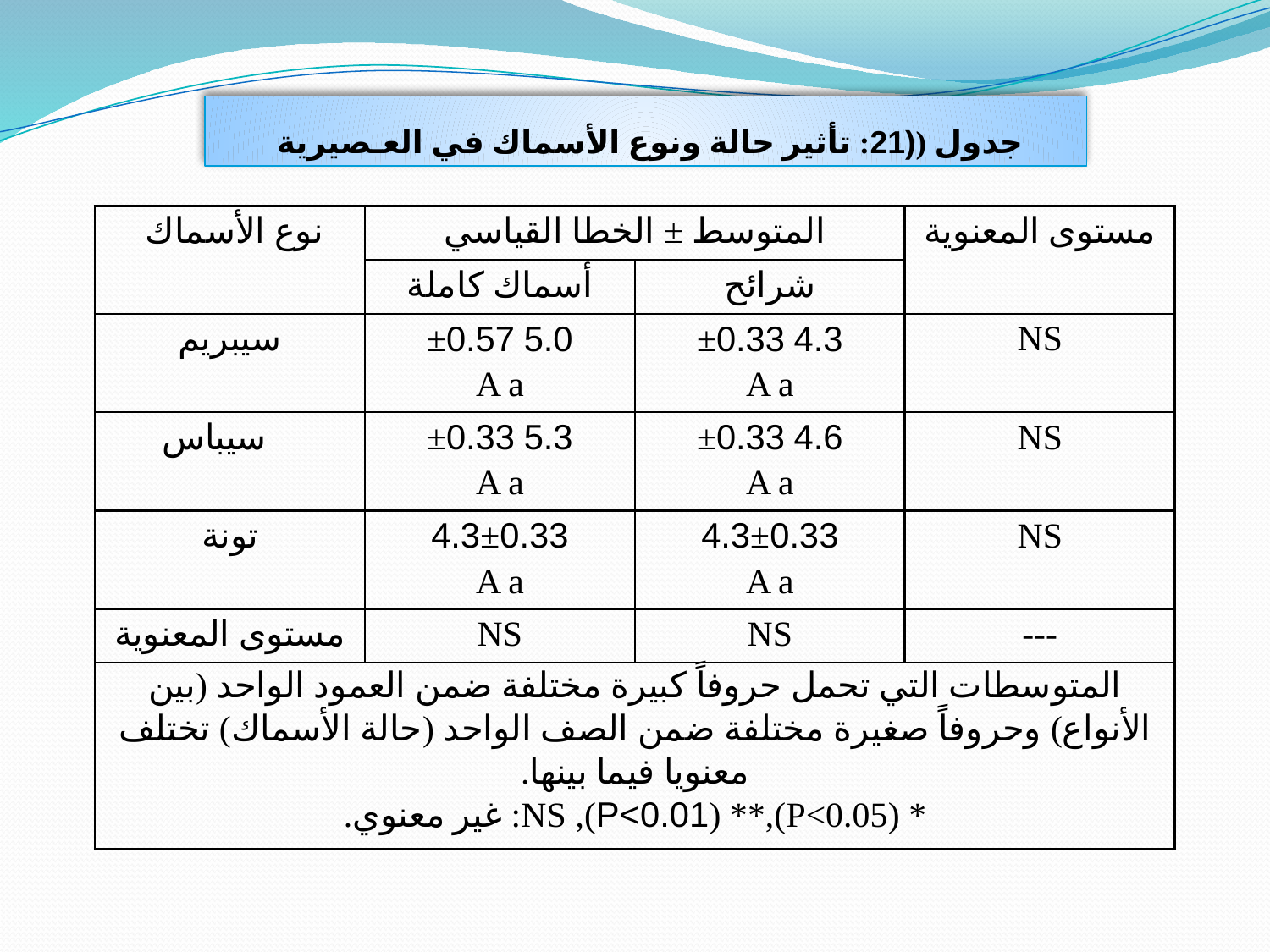

جدول ((21: تأثير حالة ونوع الأسماك في العـصيرية
| نوع الأسماك | المتوسط ± الخطا القياسي |  | مستوى المعنوية |
| --- | --- | --- | --- |
|  | أسماك كاملة | شرائح |  |
| سيبريم | 5.0 ±0.57 A a | 4.3 ±0.33 A a | NS |
| سيباس | 5.3 ±0.33 A a | 4.6 ±0.33 A a | NS |
| تونة | 4.3±0.33 A a | 4.3±0.33 A a | NS |
| مستوى المعنوية | NS | NS | --- |
| المتوسطات التي تحمل حروفاً كبيرة مختلفة ضمن العمود الواحد (بين الأنواع) وحروفاً صغيرة مختلفة ضمن الصف الواحد (حالة الأسماك) تختلف معنويا فيما بينها. \* (P<0.05),\*\* (P<0.01), NS: غير معنوي. |  |  |  |